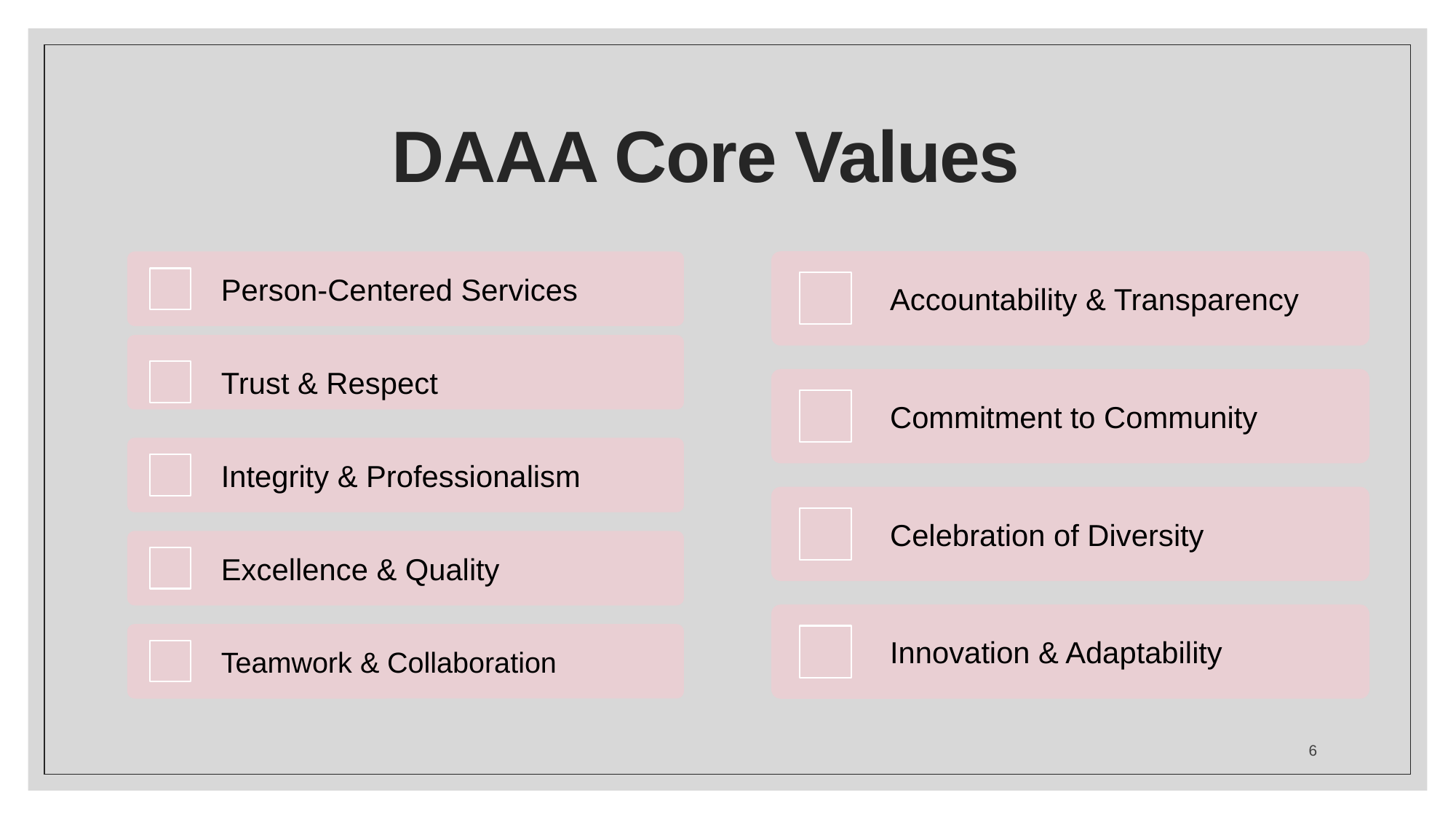

# DAAA Core Values
Person-Centered Services
Trust & Respect
Integrity & Professionalism
Excellence & Quality
Teamwork & Collaboration
Accountability & Transparency
Commitment to Community
Celebration of Diversity
Innovation & Adaptability
6